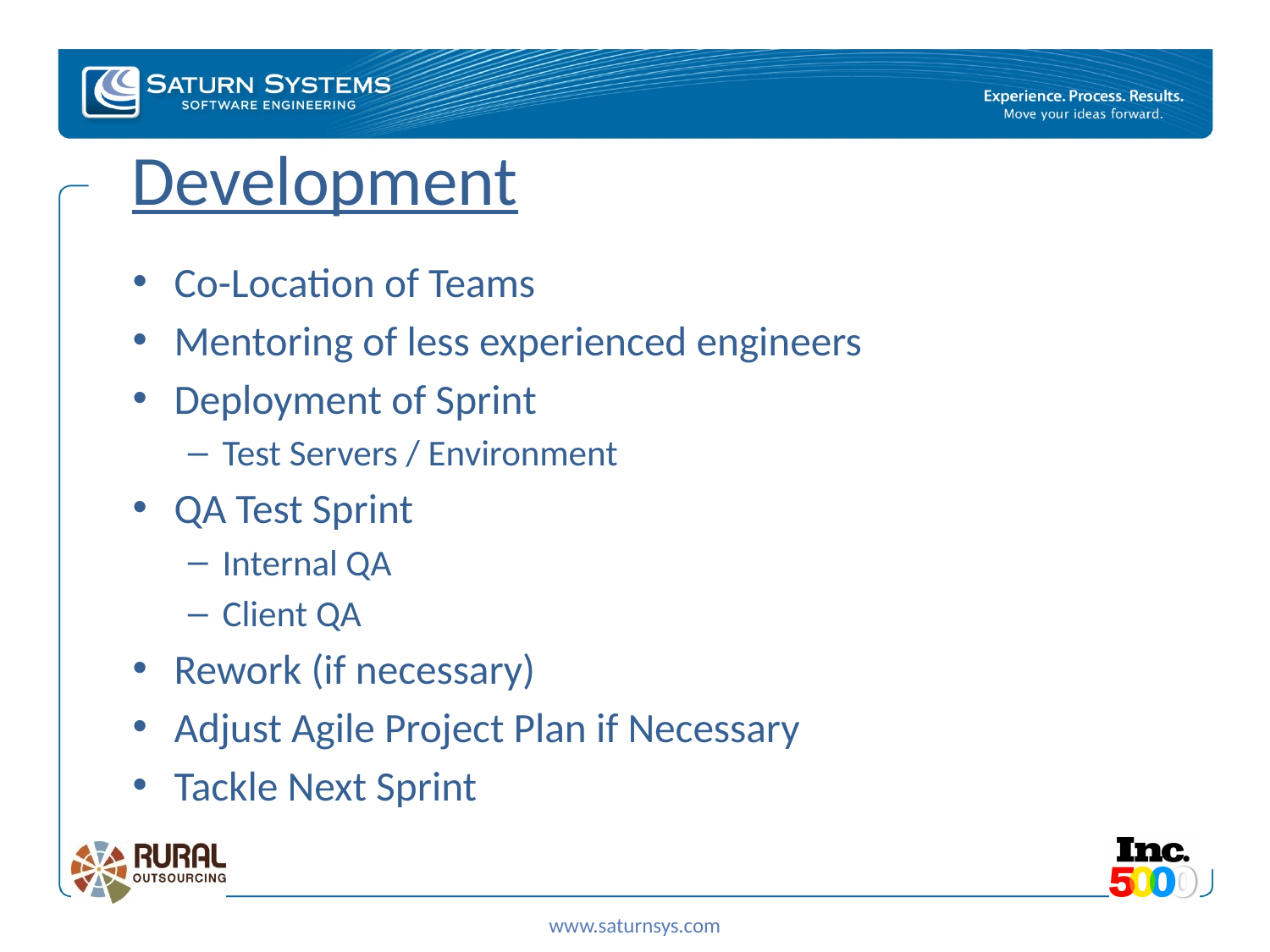

# Development
Co-Location of Teams
Mentoring of less experienced engineers
Deployment of Sprint
Test Servers / Environment
QA Test Sprint
Internal QA
Client QA
Rework (if necessary)
Adjust Agile Project Plan if Necessary
Tackle Next Sprint
www.saturnsys.com